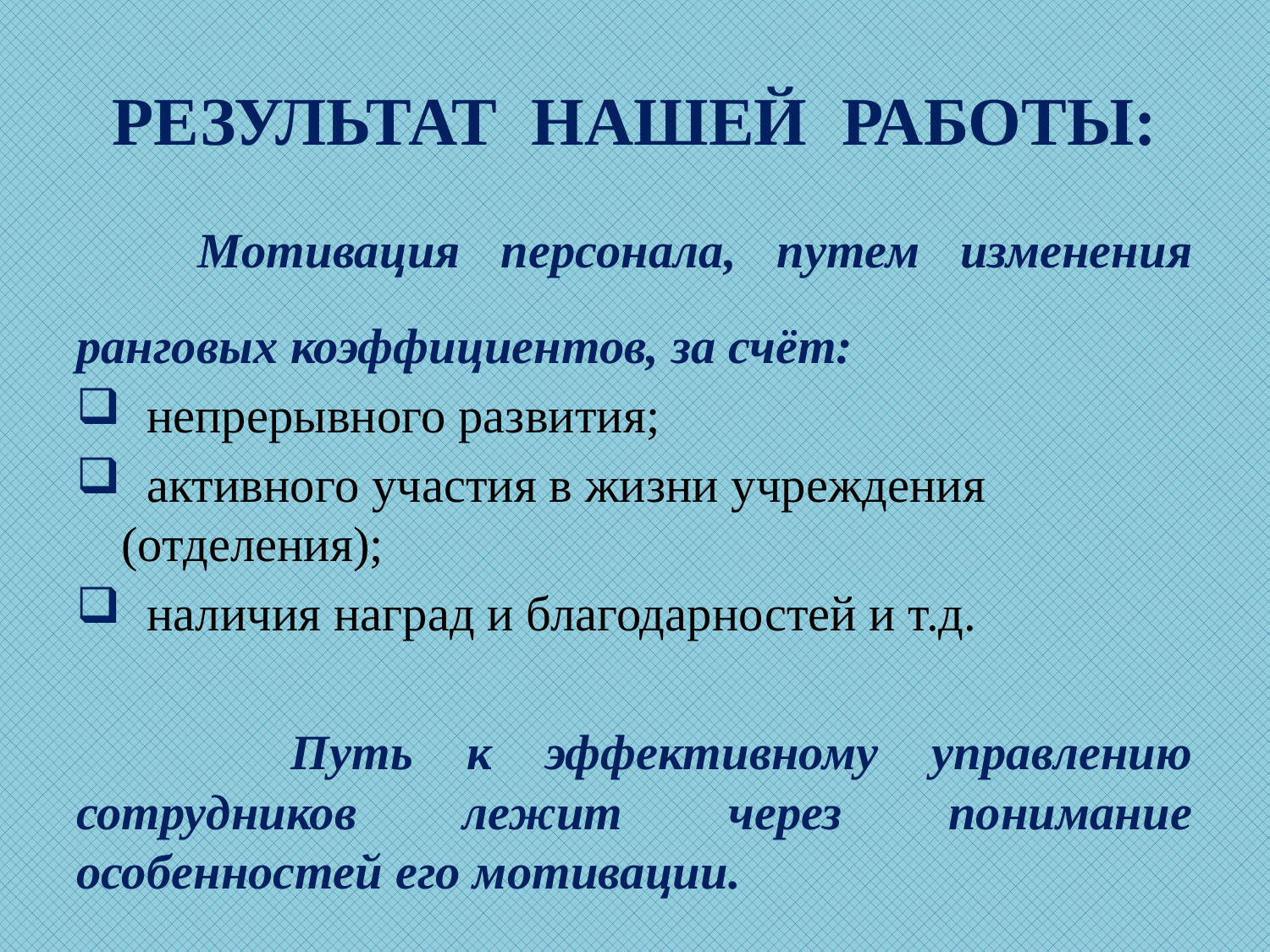

# РЕЗУЛЬТАТ  НАШЕЙ  РАБОТЫ:
   Мотивация персонала, путем изменения ранговых коэффициентов, за счёт:
  непрерывного развития;
  активного участия в жизни учреждения (отделения);
  наличия наград и благодарностей и т.д.

    Путь к эффективному управлению сотрудников лежит через понимание особенностей его мотивации.